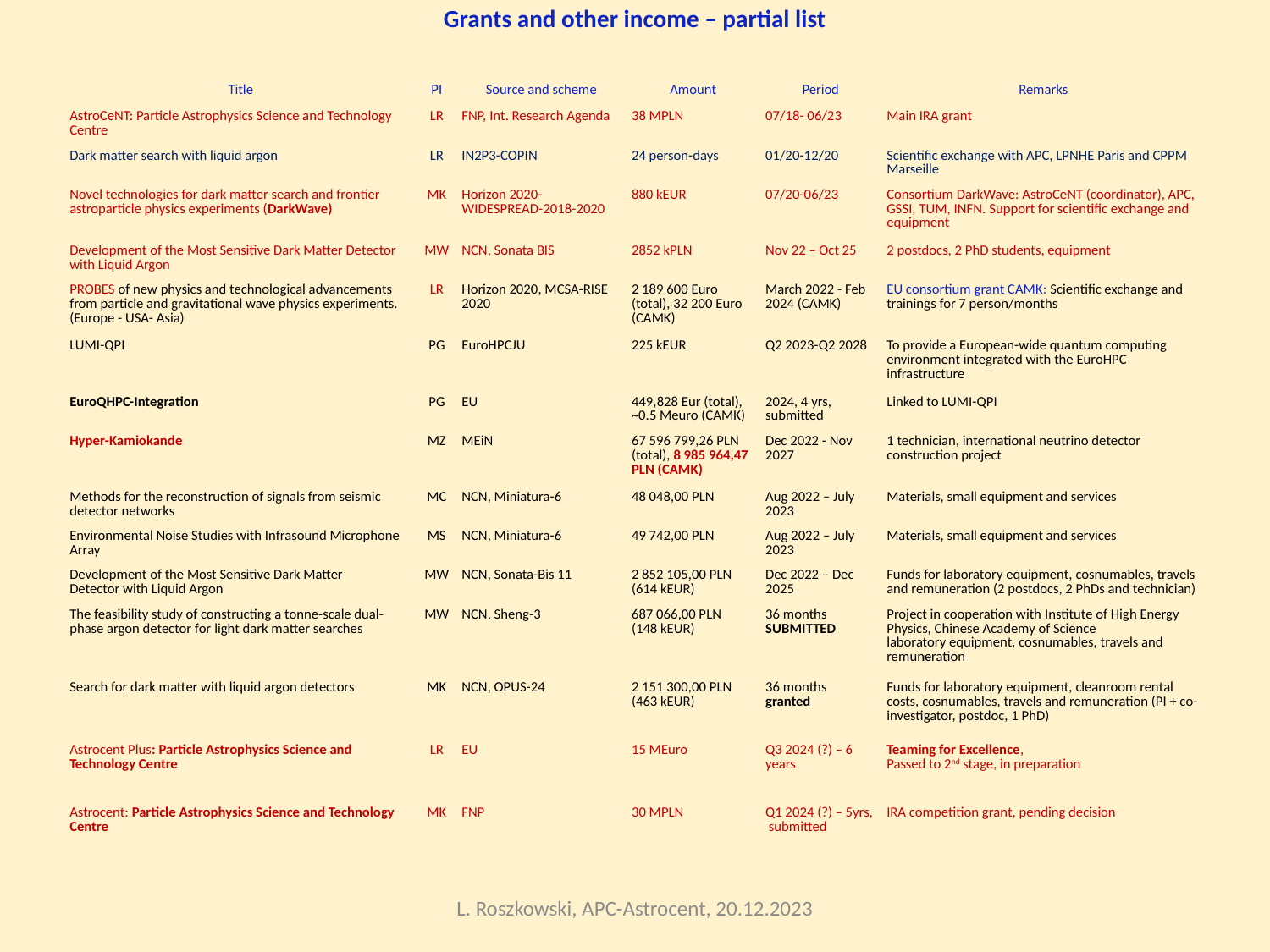

Grants and other income – partial list
| Title | PI | Source and scheme | Amount | Period | Remarks |
| --- | --- | --- | --- | --- | --- |
| AstroCeNT: Particle Astrophysics Science and Technology Centre | LR | FNP, Int. Research Agenda | 38 MPLN | 07/18- 06/23 | Main IRA grant |
| Dark matter search with liquid argon | LR | IN2P3-COPIN | 24 person-days | 01/20-12/20 | Scientific exchange with APC, LPNHE Paris and CPPM Marseille |
| Novel technologies for dark matter search and frontier astroparticle physics experiments (DarkWave) | MK | Horizon 2020-WIDESPREAD-2018-2020 | 880 kEUR | 07/20-06/23 | Consortium DarkWave: AstroCeNT (coordinator), APC, GSSI, TUM, INFN. Support for scientific exchange and equipment |
| Development of the Most Sensitive Dark Matter Detector with Liquid Argon | MW | NCN, Sonata BIS | 2852 kPLN | Nov 22 – Oct 25 | 2 postdocs, 2 PhD students, equipment |
| PROBES of new physics and technological advancements from particle and gravitational wave physics experiments. (Europe - USA- Asia) | LR | Horizon 2020, MCSA-RISE 2020 | 2 189 600 Euro (total), 32 200 Euro (CAMK) | March 2022 - Feb 2024 (CAMK) | EU consortium grant CAMK: Scientific exchange and trainings for 7 person/months |
| LUMI-QPI | PG | EuroHPCJU | 225 kEUR | Q2 2023-Q2 2028 | To provide a European-wide quantum computing environment integrated with the EuroHPC infrastructure |
| EuroQHPC-Integration | PG | EU | 449,828 Eur (total), ~0.5 Meuro (CAMK) | 2024, 4 yrs, submitted | Linked to LUMI-QPI |
| Hyper-Kamiokande | MZ | MEiN | 67 596 799,26 PLN (total), 8 985 964,47 PLN (CAMK) | Dec 2022 - Nov 2027 | 1 technician, international neutrino detector construction project |
| Methods for the reconstruction of signals from seismic detector networks | MC | NCN, Miniatura-6 | 48 048,00 PLN | Aug 2022 – July 2023 | Materials, small equipment and services |
| Environmental Noise Studies with Infrasound Microphone Array | MS | NCN, Miniatura-6 | 49 742,00 PLN | Aug 2022 – July 2023 | Materials, small equipment and services |
| Development of the Most Sensitive Dark Matter Detector with Liquid Argon | MW | NCN, Sonata-Bis 11 | 2 852 105,00 PLN (614 kEUR) | Dec 2022 – Dec 2025 | Funds for laboratory equipment, cosnumables, travels and remuneration (2 postdocs, 2 PhDs and technician) |
| The feasibility study of constructing a tonne-scale dual-phase argon detector for light dark matter searches | MW | NCN, Sheng-3 | 687 066,00 PLN (148 kEUR) | 36 months SUBMITTED | Project in cooperation with Institute of High Energy Physics, Chinese Academy of Science laboratory equipment, cosnumables, travels and remuneration |
| Search for dark matter with liquid argon detectors | MK | NCN, OPUS-24 | 2 151 300,00 PLN (463 kEUR) | 36 months granted | Funds for laboratory equipment, cleanroom rental costs, cosnumables, travels and remuneration (PI + co-investigator, postdoc, 1 PhD) |
| Astrocent Plus: Particle Astrophysics Science and Technology Centre | LR | EU | 15 MEuro | Q3 2024 (?) – 6 years | Teaming for Excellence, Passed to 2nd stage, in preparation |
| Astrocent: Particle Astrophysics Science and Technology Centre | MK | FNP | 30 MPLN | Q1 2024 (?) – 5yrs, submitted | IRA competition grant, pending decision |
16
L. Roszkowski, APC-Astrocent, 20.12.2023